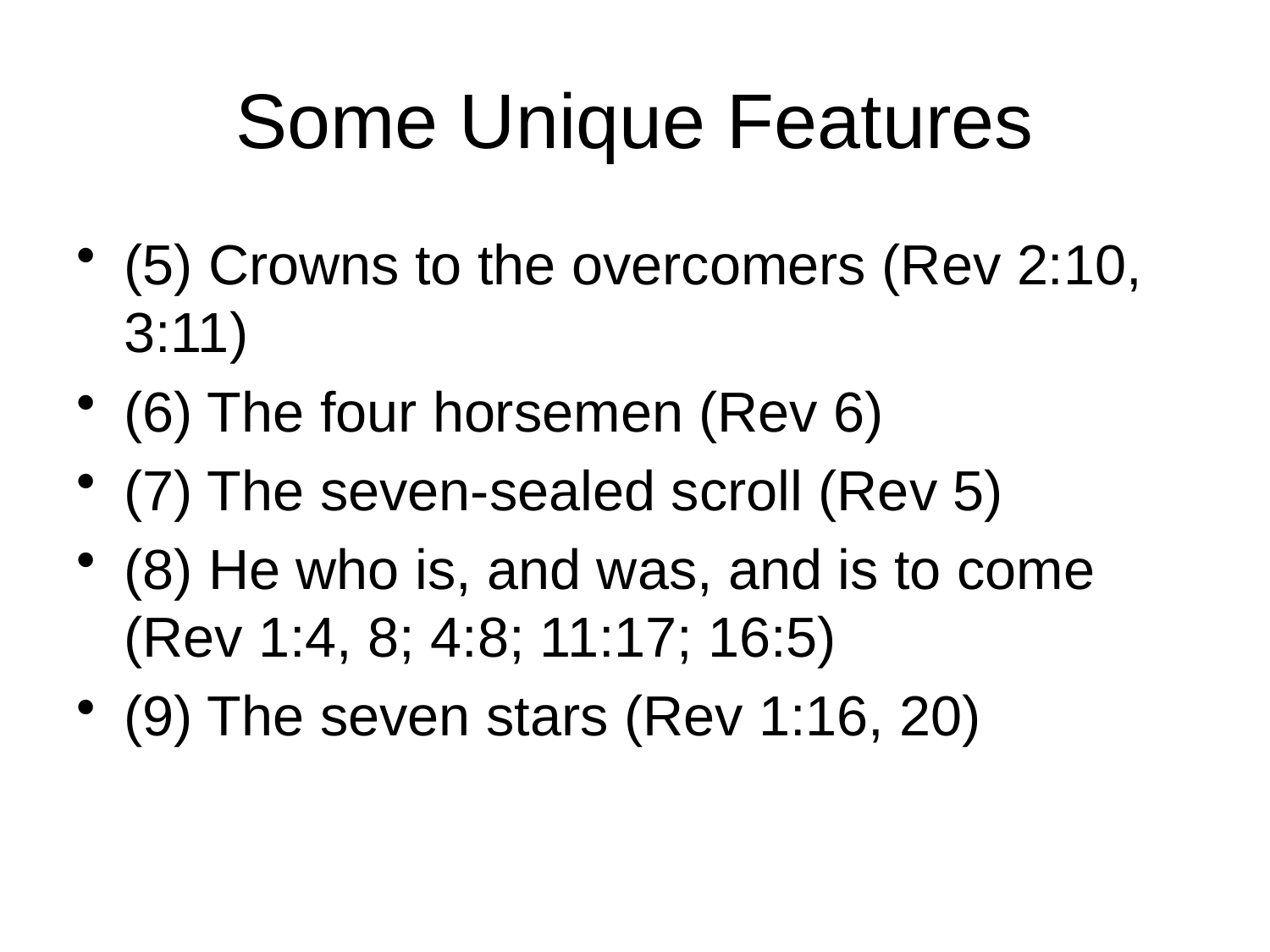

# Some Unique Features
(5) Crowns to the overcomers (Rev 2:10, 3:11)
(6) The four horsemen (Rev 6)
(7) The seven-sealed scroll (Rev 5)
(8) He who is, and was, and is to come (Rev 1:4, 8; 4:8; 11:17; 16:5)
(9) The seven stars (Rev 1:16, 20)